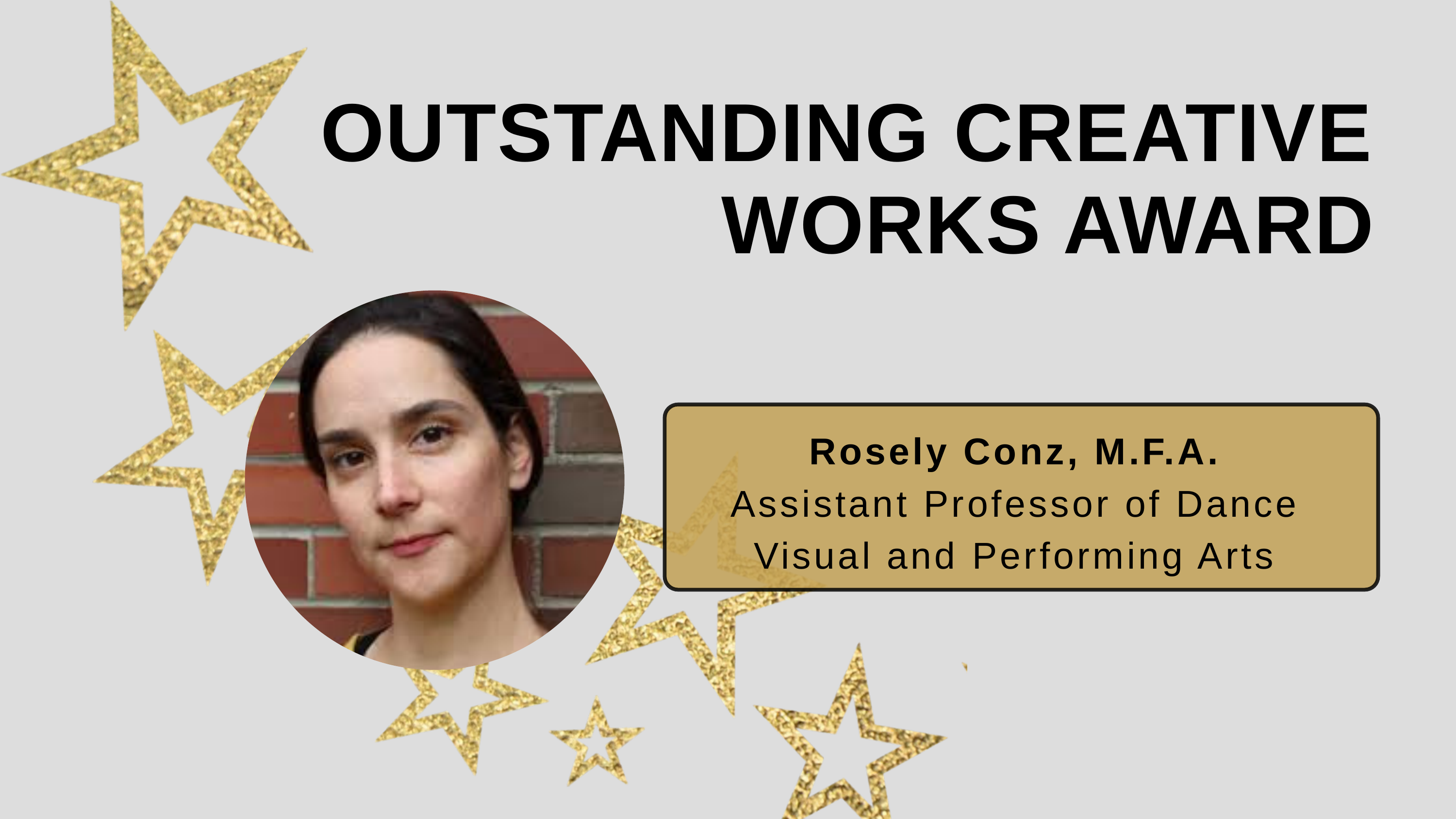

OUTSTANDING CREATIVE WORKS AWARD

Rosely Conz, M.F.A.
 Assistant Professor of Dance
Visual and Performing Arts